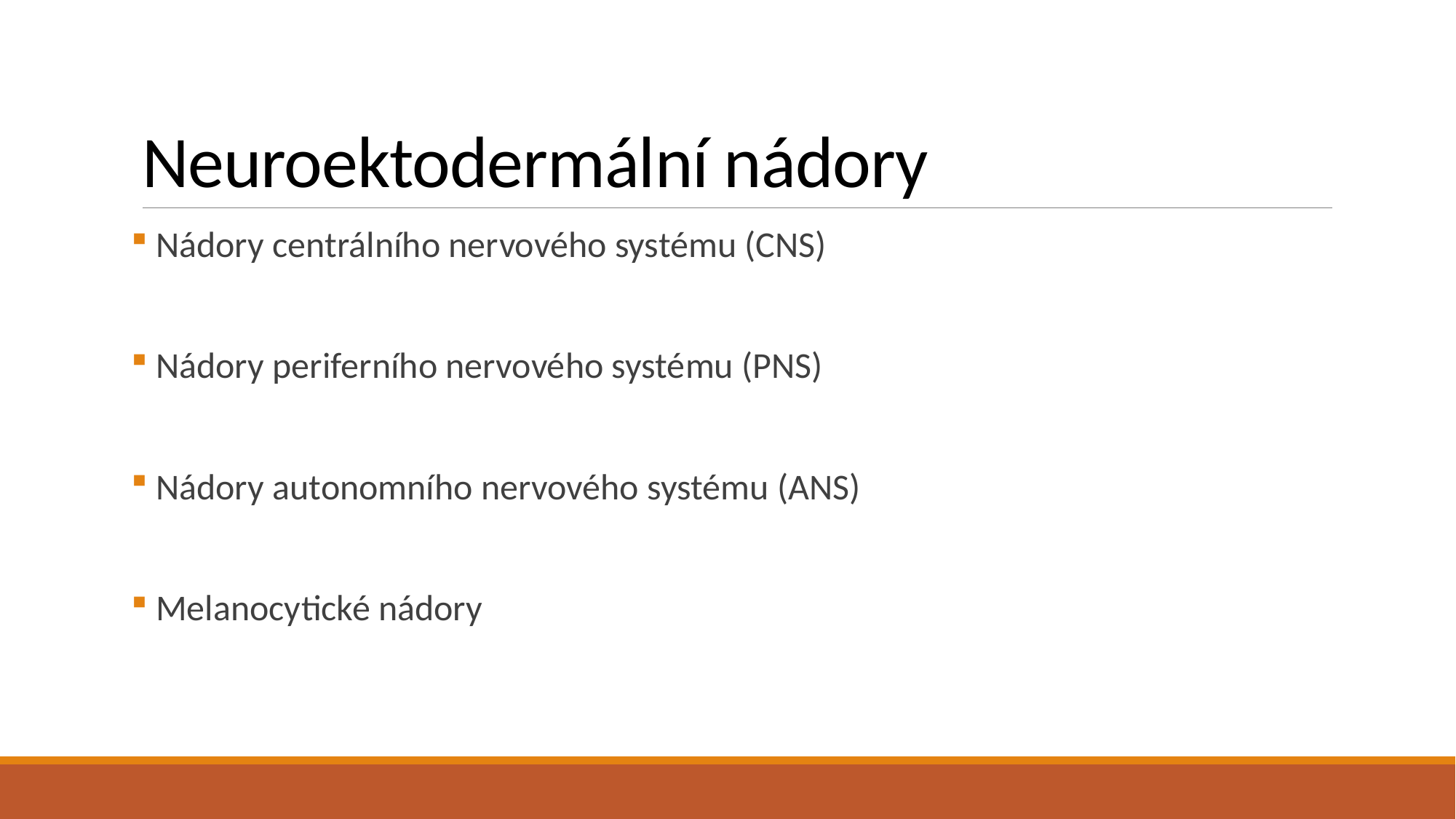

# Neuroektodermální nádory
 Nádory centrálního nervového systému (CNS)

 Nádory periferního nervového systému (PNS)

 Nádory autonomního nervového systému (ANS)

 Melanocytické nádory